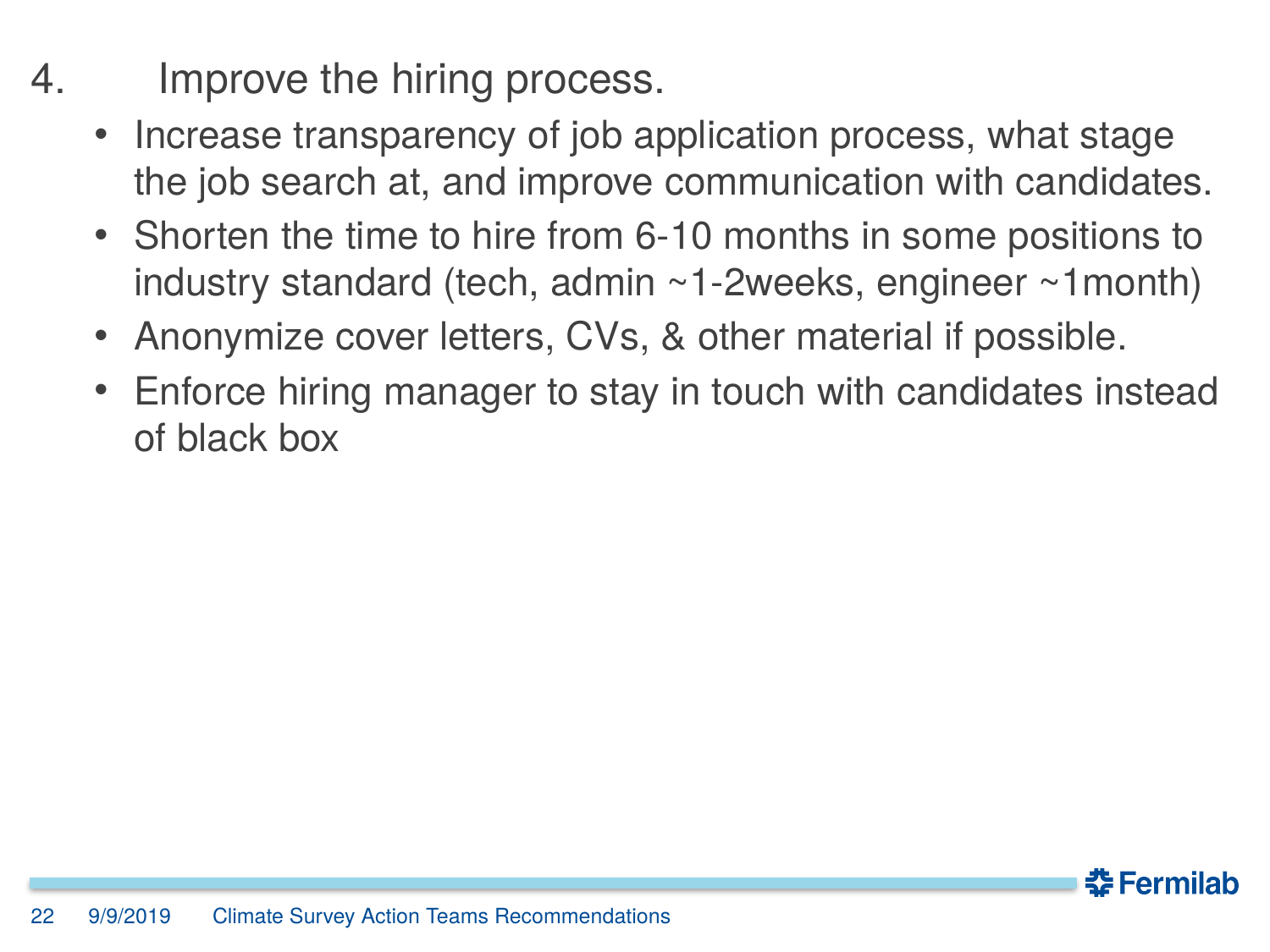

4.	Improve the hiring process.
Increase transparency of job application process, what stage the job search at, and improve communication with candidates.
Shorten the time to hire from 6-10 months in some positions to industry standard (tech, admin ~1-2weeks, engineer ~1month)
Anonymize cover letters, CVs, & other material if possible.
Enforce hiring manager to stay in touch with candidates instead of black box

9/9/2019
22
Climate Survey Action Teams Recommendations